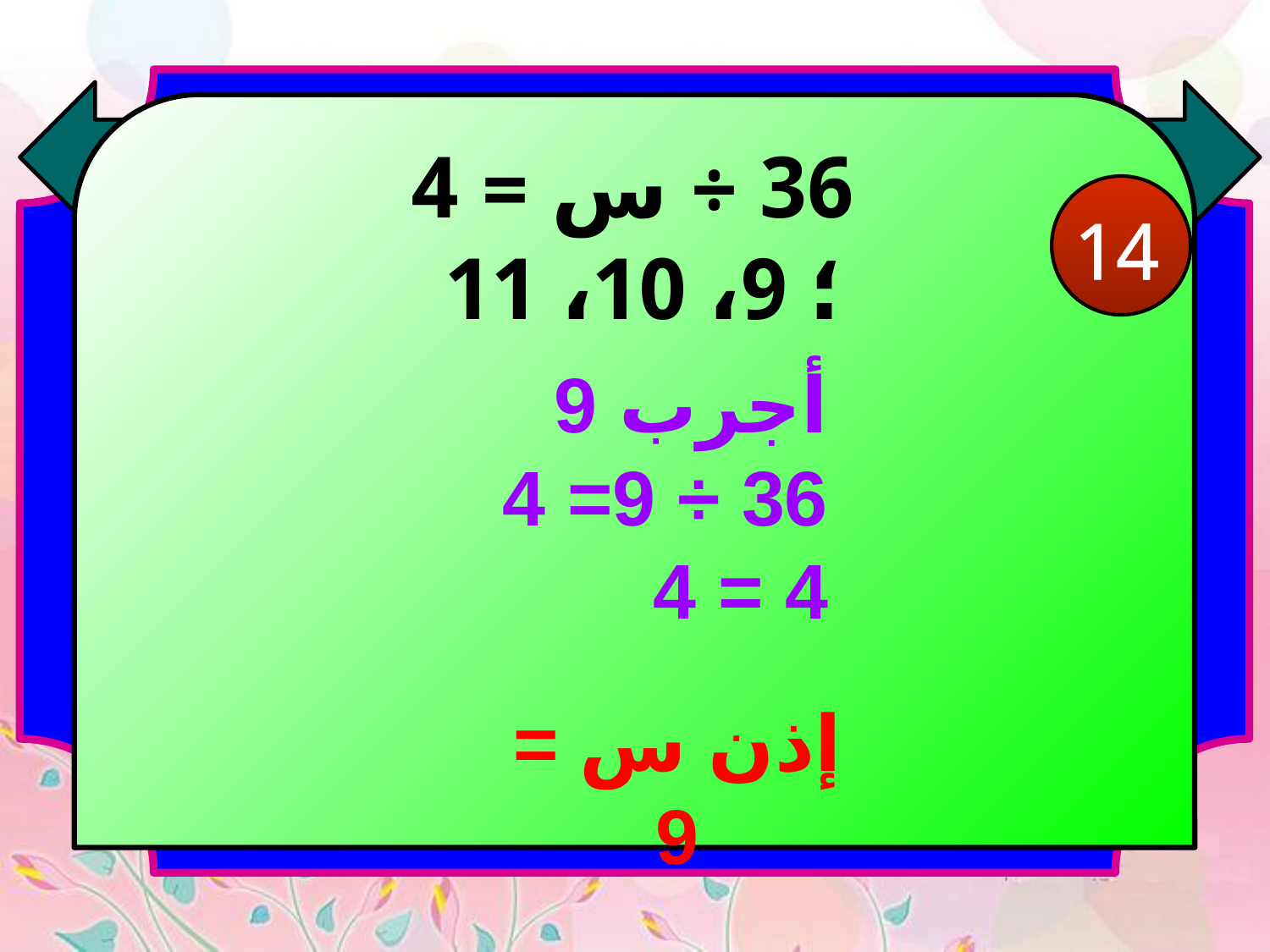

36 ÷ س = 4
؛ 9، 10، 11

14
أجرب 9
36 ÷ 9= 4
4 = 4
إذن س = 9